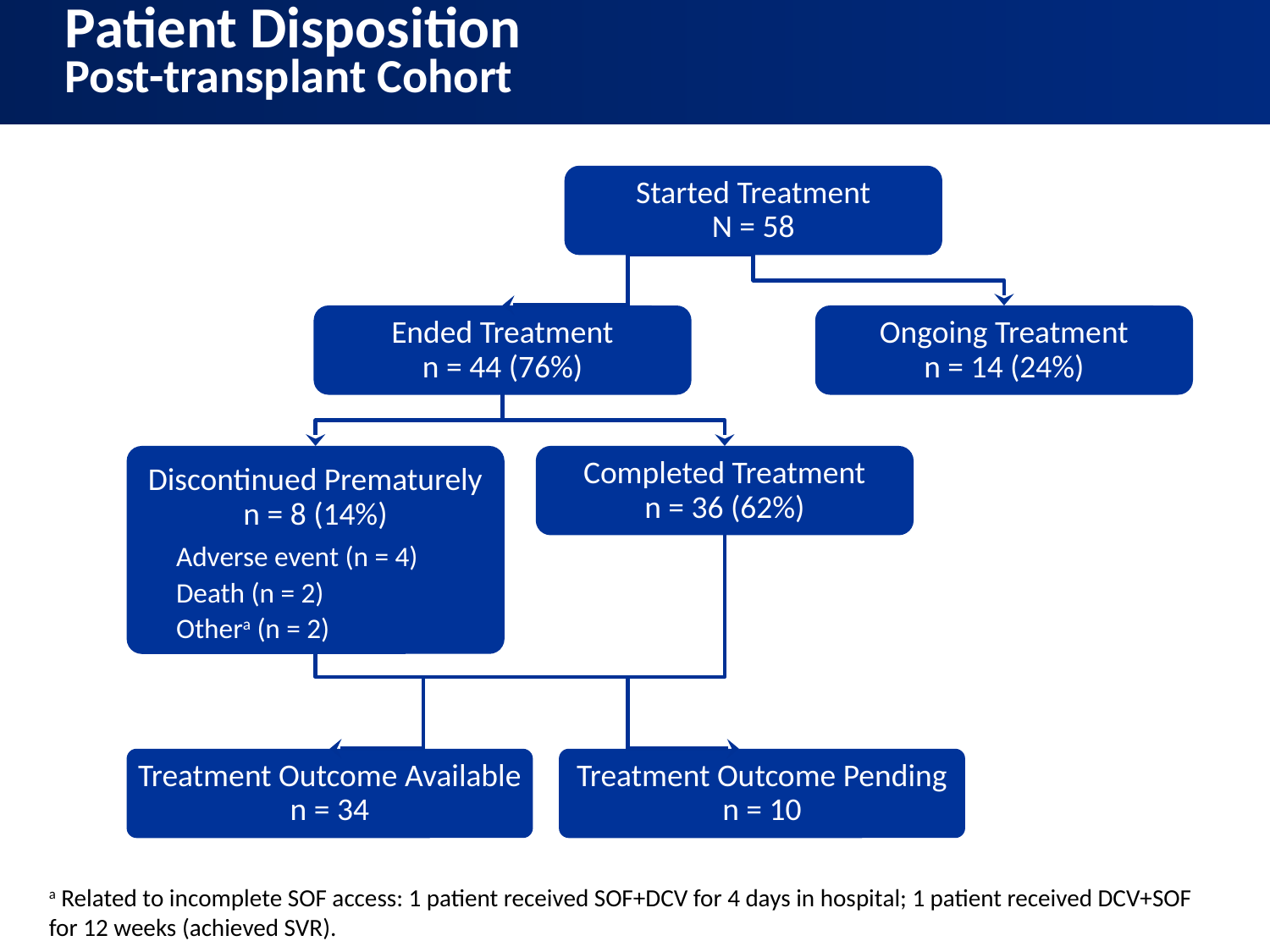

# Patient Disposition Post-transplant Cohort
Started Treatment
N = 58
Ended Treatment
n = 44 (76%)
Ongoing Treatment
n = 14 (24%)
Discontinued Prematurely
n = 8 (14%)
Adverse event (n = 4)
Death (n = 2)
Othera (n = 2)
Completed Treatment
n = 36 (62%)
Treatment Outcome Available
n = 34
Treatment Outcome Pending
n = 10
a Related to incomplete SOF access: 1 patient received SOF+DCV for 4 days in hospital; 1 patient received DCV+SOF for 12 weeks (achieved SVR).